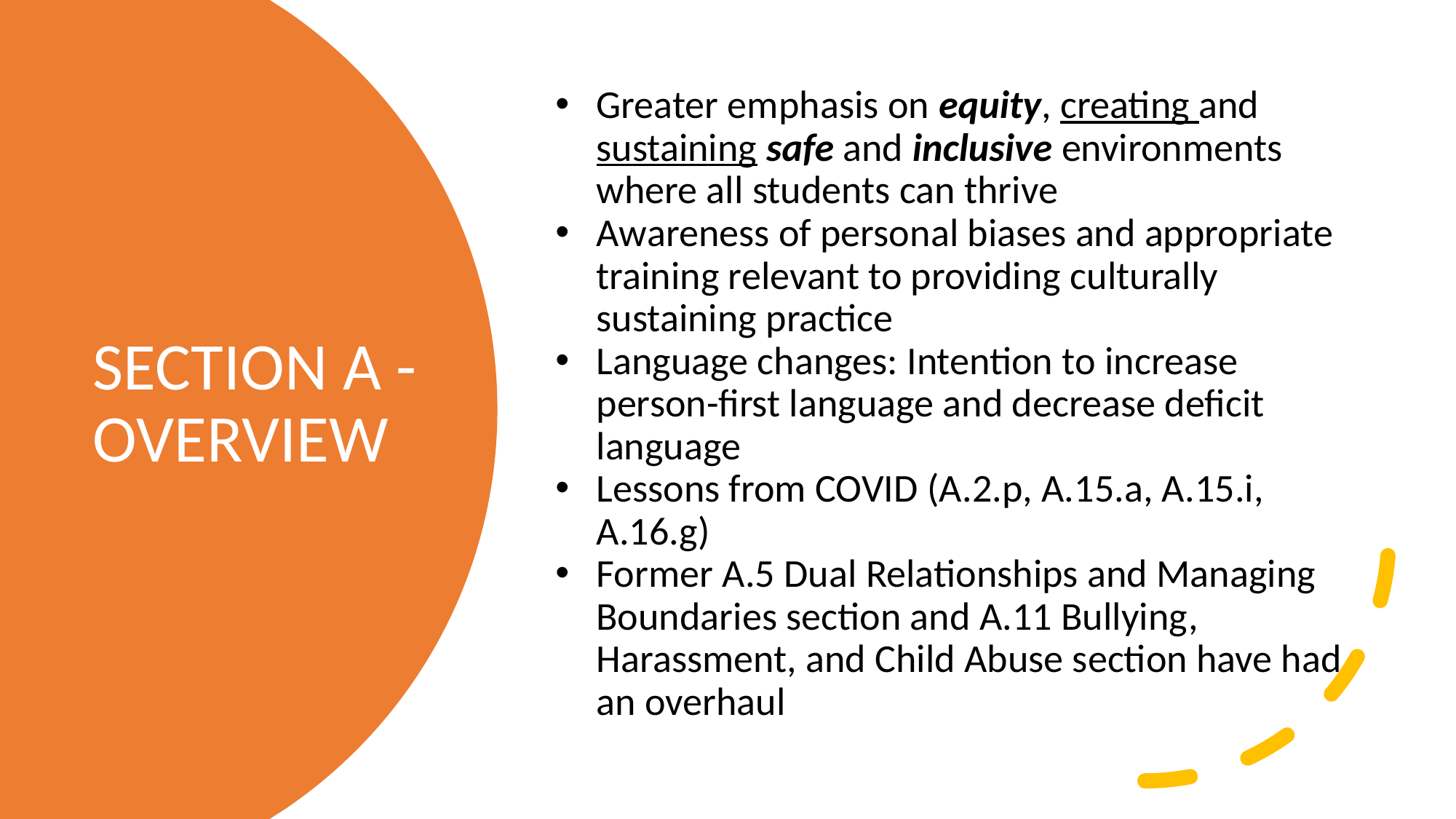

Greater emphasis on equity, creating and sustaining safe and inclusive environments where all students can thrive
Awareness of personal biases and appropriate training relevant to providing culturally sustaining practice
Language changes: Intention to increase person-first language and decrease deficit language
Lessons from COVID (A.2.p, A.15.a, A.15.i, A.16.g)
Former A.5 Dual Relationships and Managing Boundaries section and A.11 Bullying, Harassment, and Child Abuse section have had an overhaul
# SECTION A - OVERVIEW